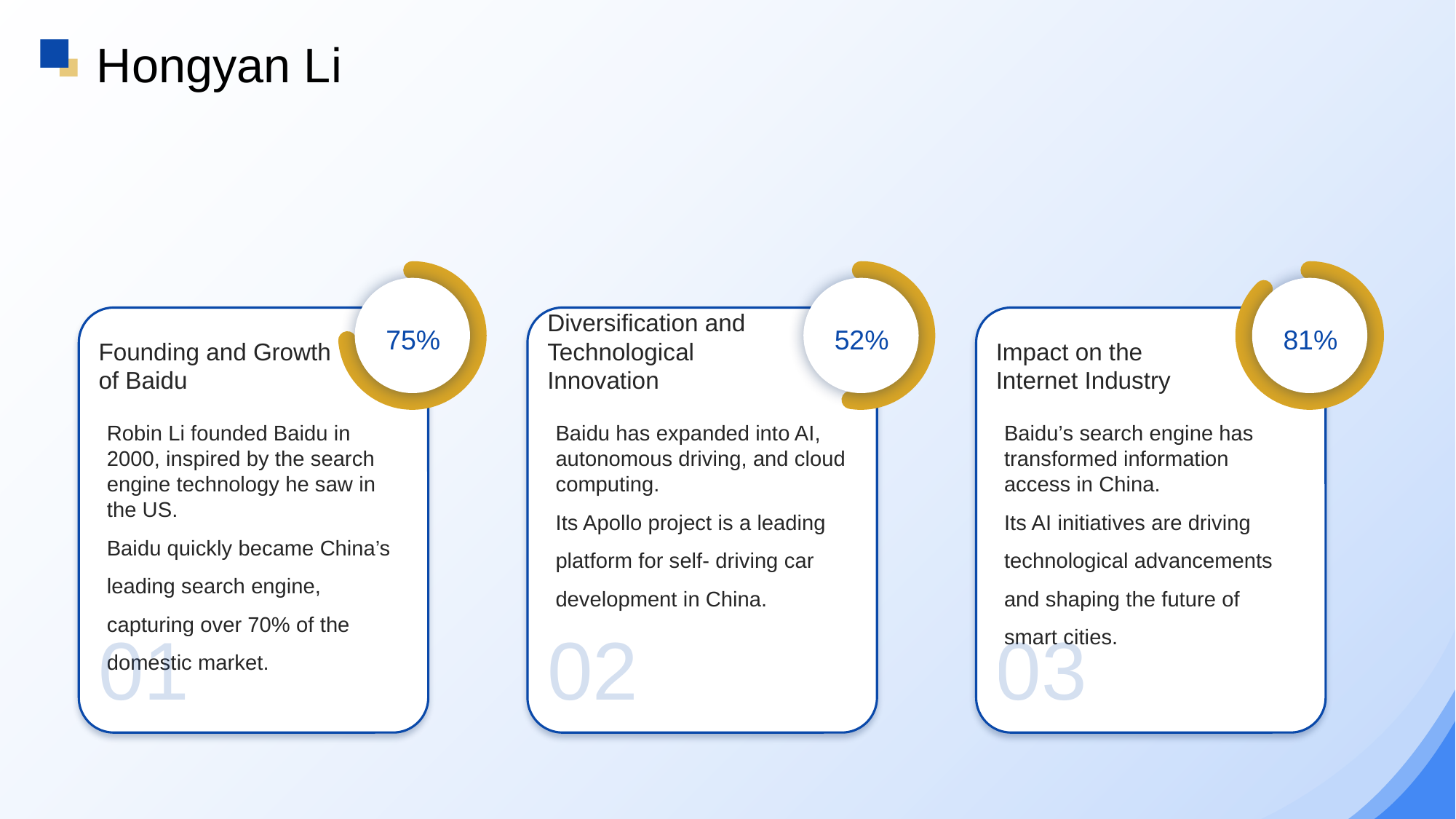

Hongyan Li

75%
52%
81%

Founding and Growth of Baidu
Diversification and Technological Innovation
Impact on the Internet Industry
Robin Li founded Baidu in 2000, inspired by the search engine technology he saw in the US.
Baidu quickly became China’s leading search engine, capturing over 70% of the domestic market.
Baidu has expanded into AI, autonomous driving, and cloud computing.
Its Apollo project is a leading platform for self- driving car development in China.
Baidu’s search engine has transformed information access in China.
Its AI initiatives are driving technological advancements and shaping the future of smart cities.
01
02
03